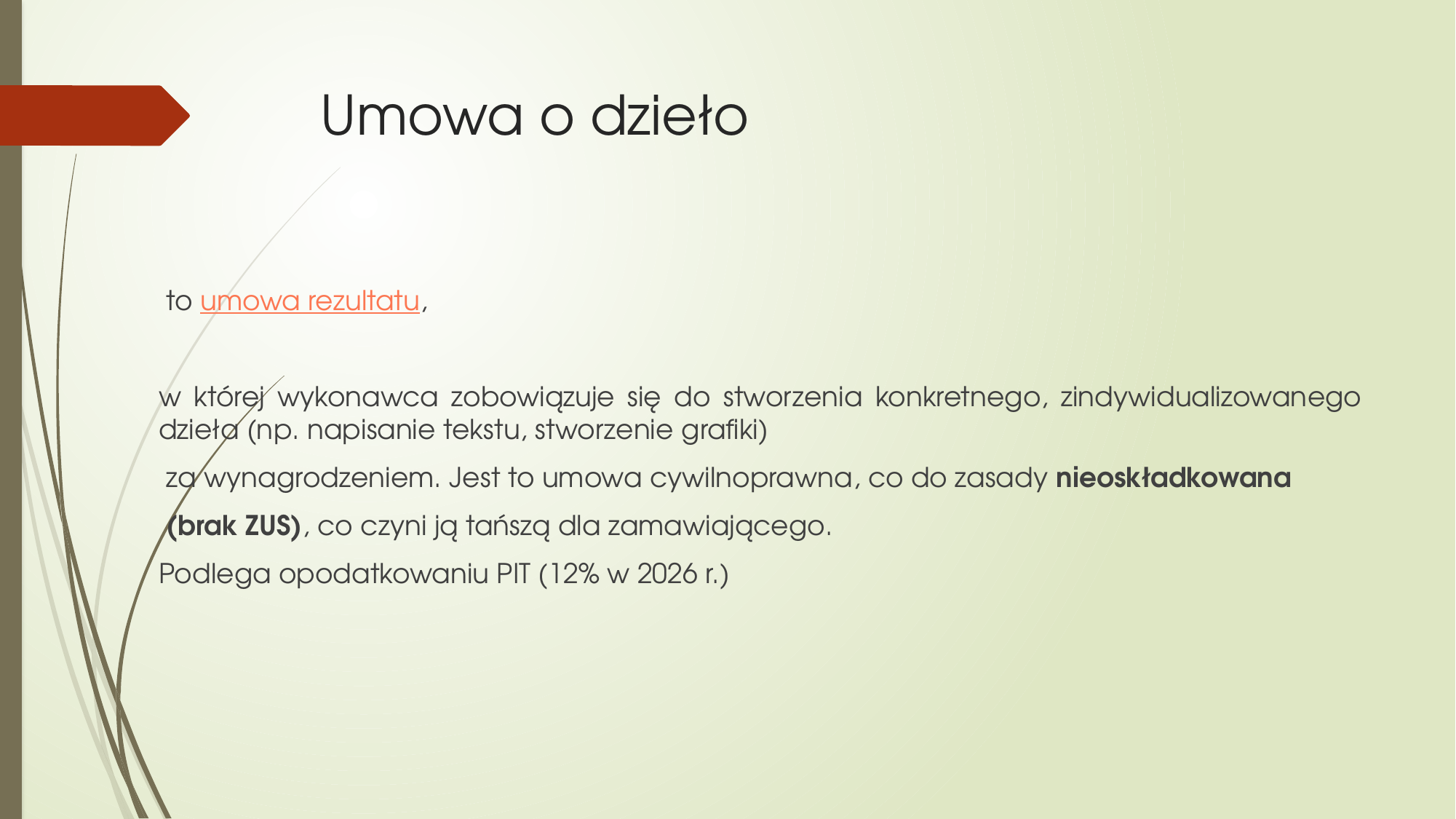

# Umowa o dzieło
 to umowa rezultatu,

w której wykonawca zobowiązuje się do stworzenia konkretnego, zindywidualizowanego dzieła (np. napisanie tekstu, stworzenie grafiki)
 za wynagrodzeniem. Jest to umowa cywilnoprawna, co do zasady nieoskładkowana
 (brak ZUS), co czyni ją tańszą dla zamawiającego.
Podlega opodatkowaniu PIT (12% w 2026 r.)